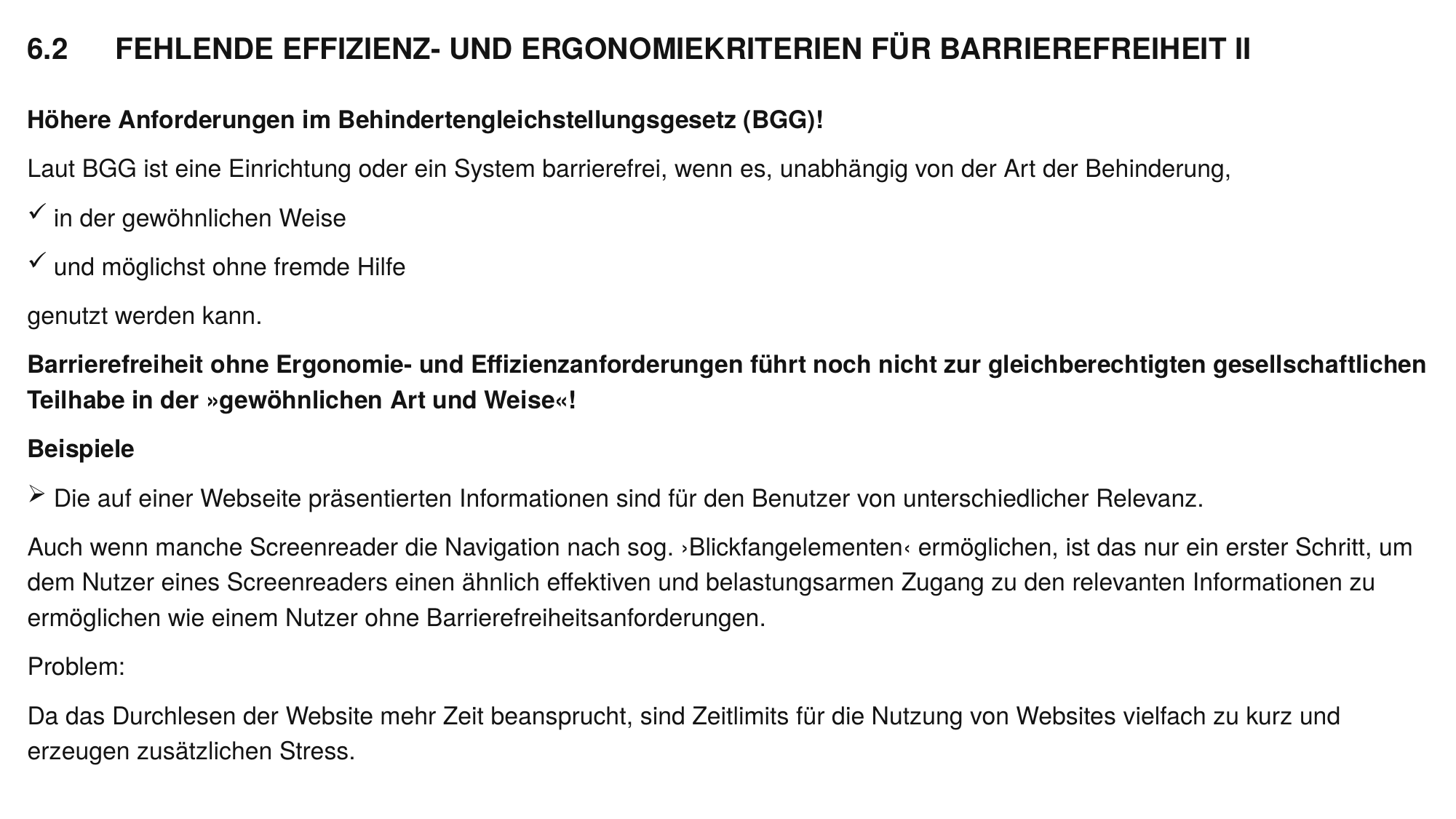

# 6.2	Fehlende Effizienz- und Ergonomiekriterien für Barrierefreiheit II
Höhere Anforderungen im Behindertengleichstellungsgesetz (BGG)!
Laut BGG ist eine Einrichtung oder ein System barrierefrei, wenn es, unabhängig von der Art der Behinderung,
in der gewöhnlichen Weise
und möglichst ohne fremde Hilfe
ge­nutzt werden kann.
Barrierefreiheit ohne Ergonomie- und Effizienzanforderungen führt noch nicht zur gleichberechtigten gesellschaftlichen Teilhabe in der »gewöhnlichen Art und Weise«!
Beispiele
Die auf einer Webseite präsentierten Informationen sind für den Benutzer von unterschiedlicher Relevanz.
Auch wenn manche Screenreader die Navigation nach sog. ›Blickfangelementen‹ ermöglichen, ist das nur ein erster Schritt, um dem Nutzer eines Screenreaders einen ähnlich effektiven und belastungsarmen Zugang zu den relevanten Informationen zu ermöglichen wie einem Nutzer ohne Barrierefreiheitsanforderungen.
Problem:
Da das Durchlesen der Website mehr Zeit beansprucht, sind Zeitlimits für die Nutzung von Websites vielfach zu kurz und erzeugen zusätzlichen Stress.